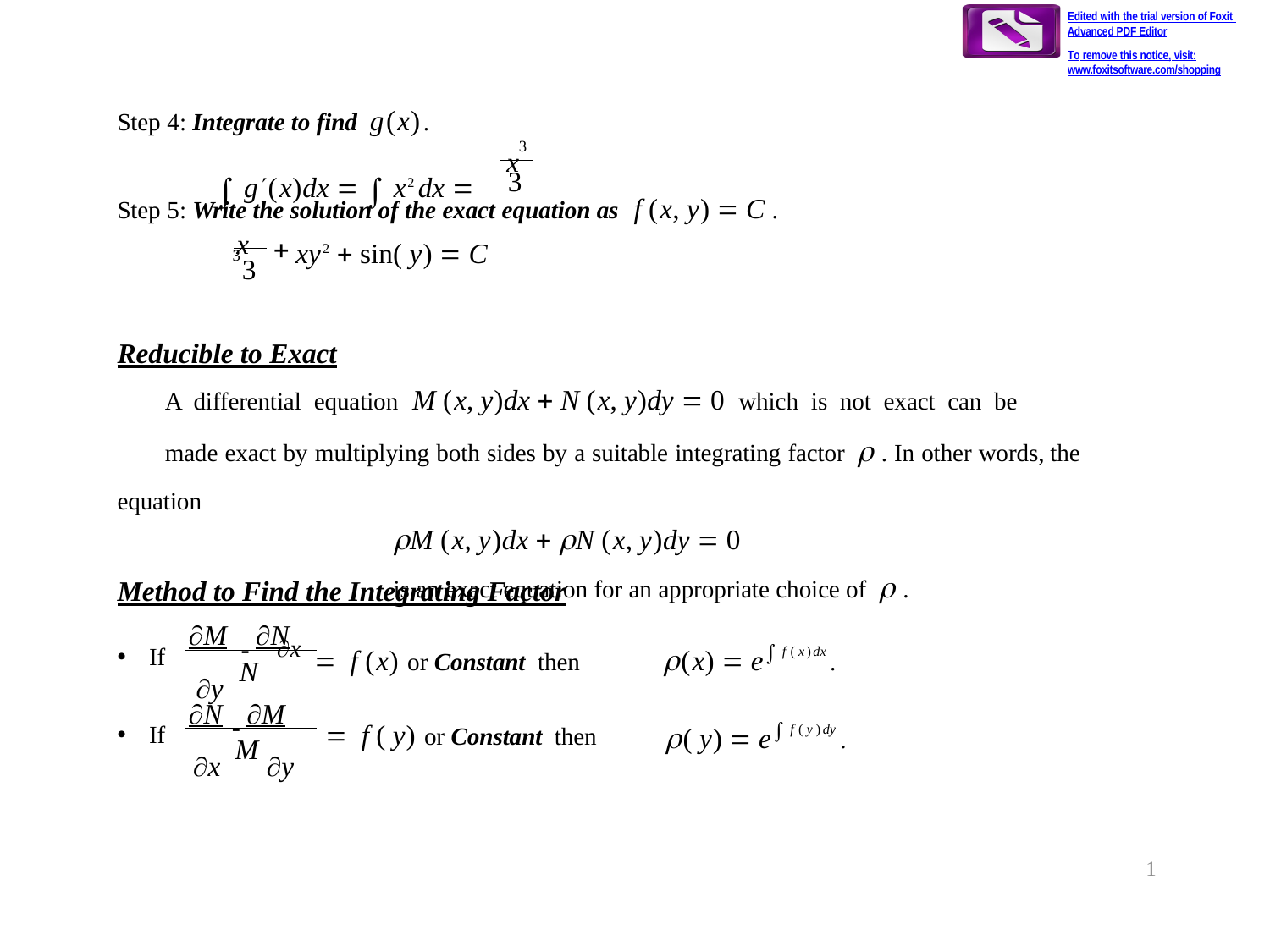

Edited with the trial version of Foxit Advanced PDF Editor
To remove this notice, visit:
www.foxitsoftware.com/shopping
Step 4: Integrate to find  g(x).
x
∫ g′(x)dx = ∫ x2 dx =
3

3
Step 5: Write the solution of the exact equation as  f (x, y) = C .
3
x
xy2  + sin( y) = C

3
Reducible to Exact
A  differential  equation  M (x, y)dx + N (x, y)dy = 0  which  is  not  exact  can  be
made exact by multiplying both sides by a suitable integrating factor  ρ . In other words, the equation
ρM (x, y)dx + ρN (x, y)dy = 0
is an exact equation for an appropriate choice of  ρ .
Method to Find the Integrating Factor
∂M  − ∂N
∂y
∂x  =  f (x) or Constant  then
ρ(x) = e∫ f ( x)dx .
If

N
∂N − ∂M
∂x	∂y
ρ( y) = e∫ f ( y )dy .
=  f ( y) or Constant  then
If

M
1